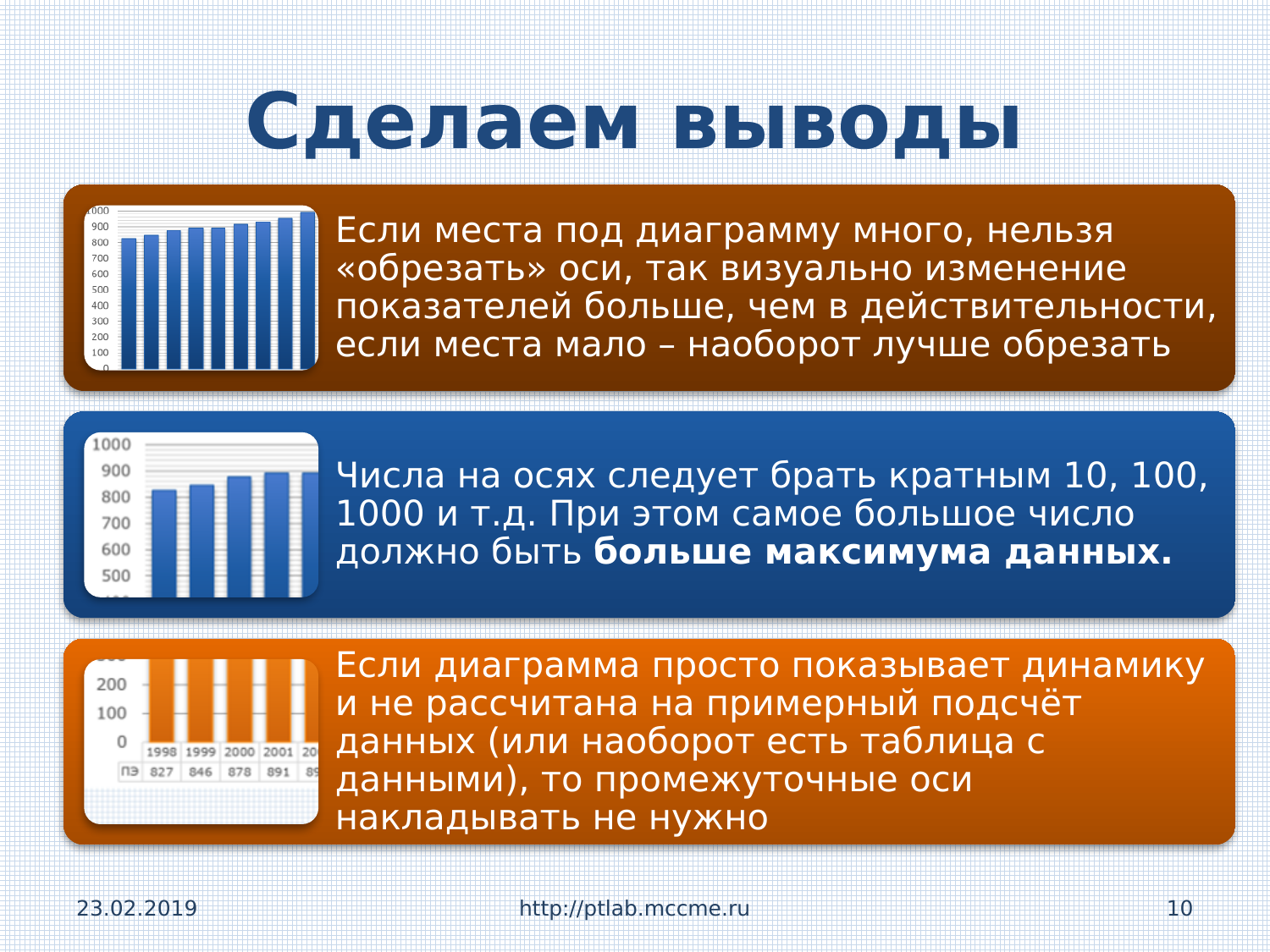

# Сделаем выводы
Если места под диаграмму много, нельзя «обрезать» оси, так визуально изменение показателей больше, чем в действительности, если места мало – наоборот лучше обрезать
Числа на осях следует брать кратным 10, 100, 1000 и т.д. При этом самое большое число должно быть больше максимума данных.
Если диаграмма просто показывает динамику и не рассчитана на примерный подсчёт данных (или наоборот есть таблица с данными), то промежуточные оси накладывать не нужно

23.02.2019
http://ptlab.mccme.ru
10